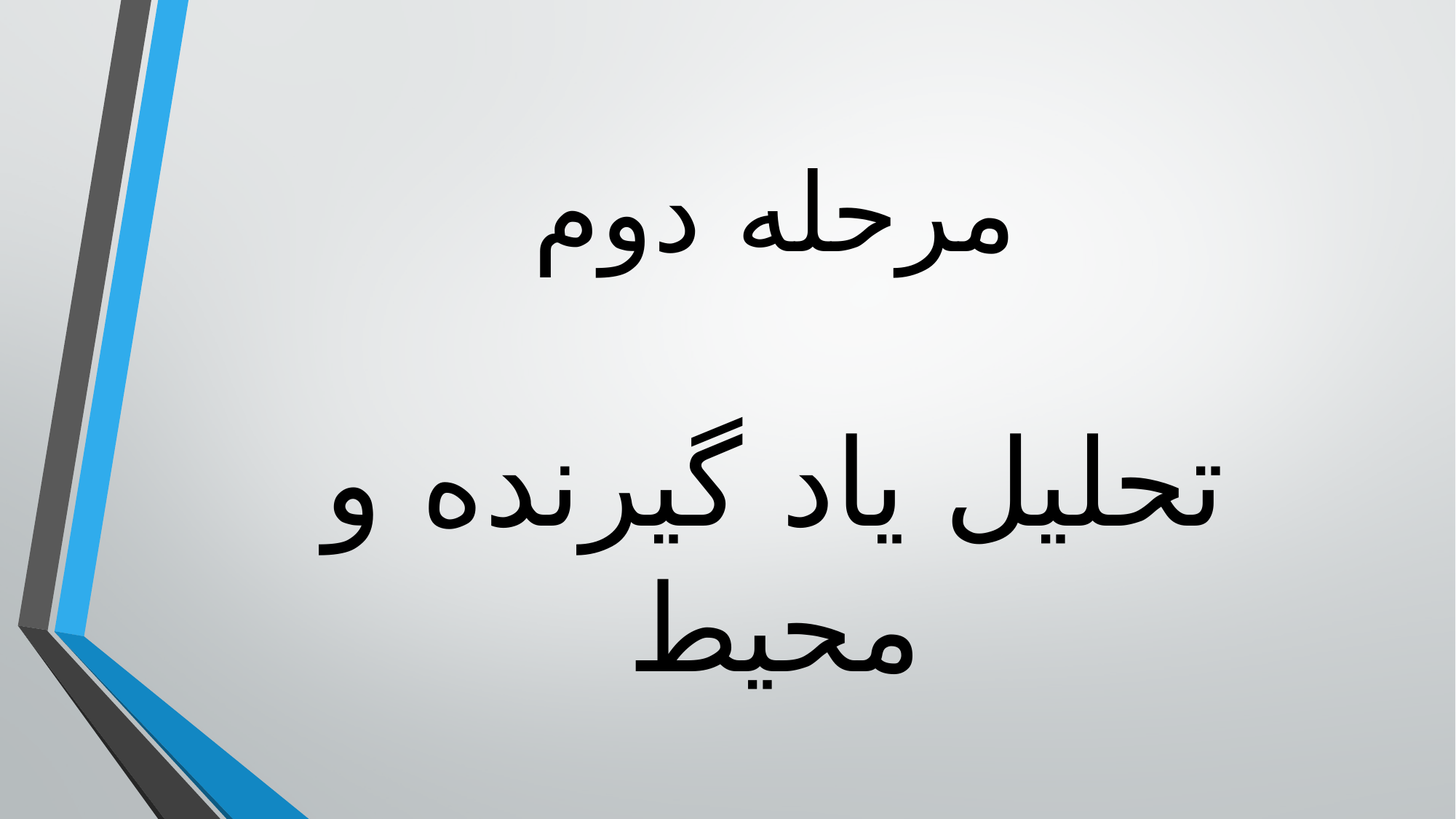

# مرحله دوم تحلیل یاد گیرنده و محیط